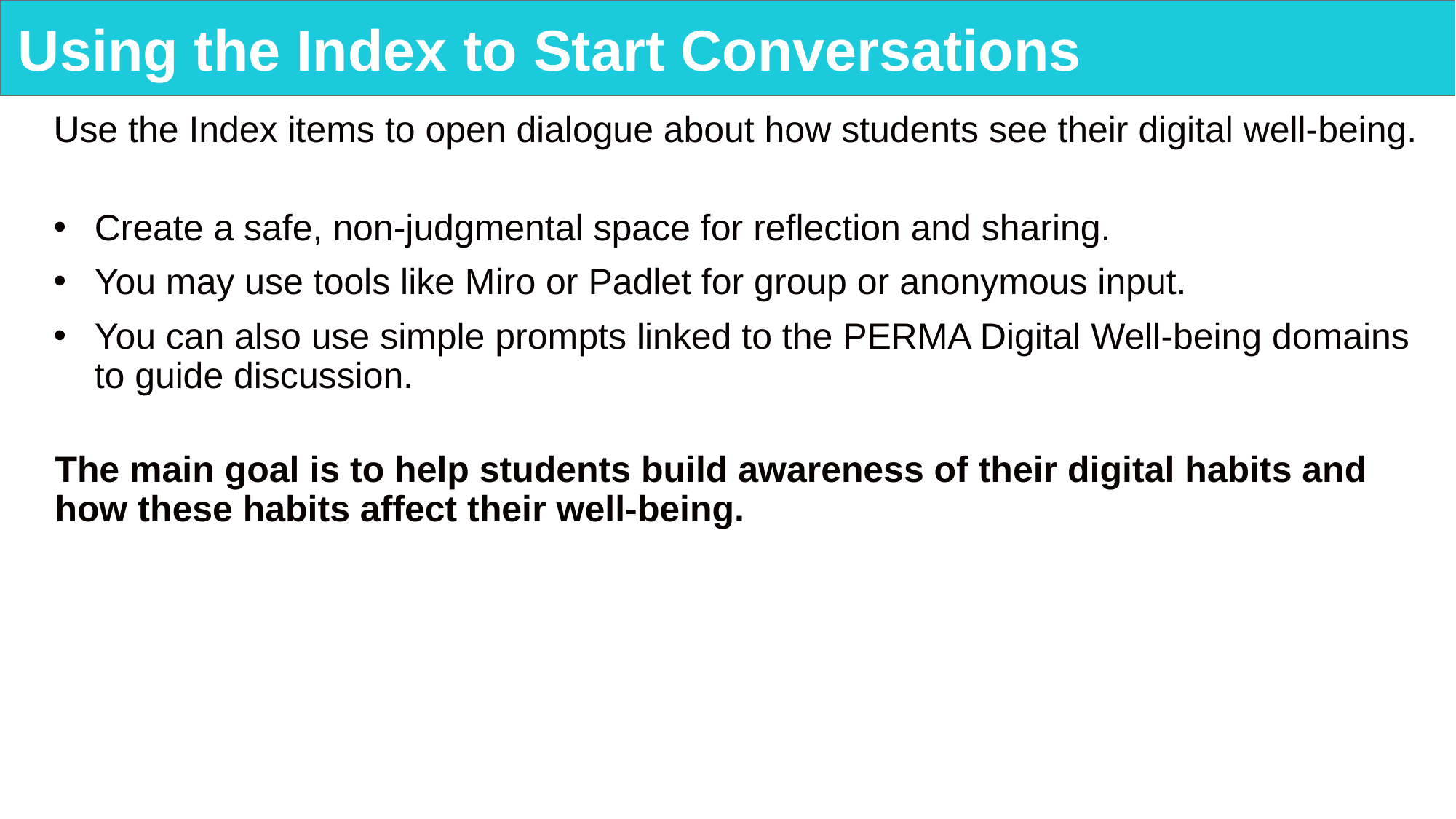

# Using the Index to Start Conversations
Use the Index items to open dialogue about how students see their digital well-being.
Create a safe, non-judgmental space for reflection and sharing.
You may use tools like Miro or Padlet for group or anonymous input.
You can also use simple prompts linked to the PERMA Digital Well-being domains to guide discussion.
The main goal is to help students build awareness of their digital habits and how these habits affect their well-being.